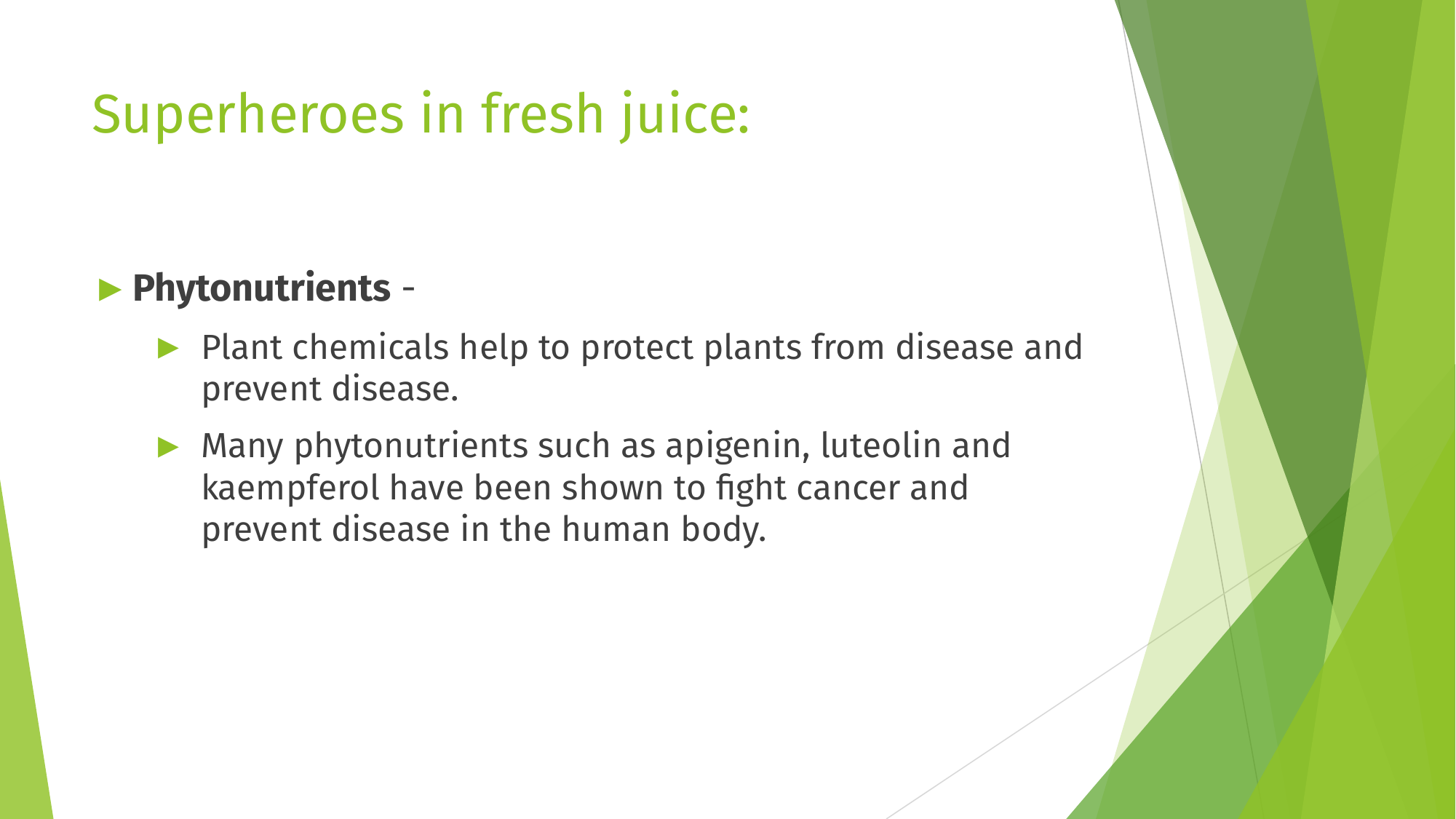

# Superheroes in fresh juice:
Phytonutrients -
Plant chemicals help to protect plants from disease and prevent disease.
Many phytonutrients such as apigenin, luteolin and kaempferol have been shown to fight cancer and prevent disease in the human body.